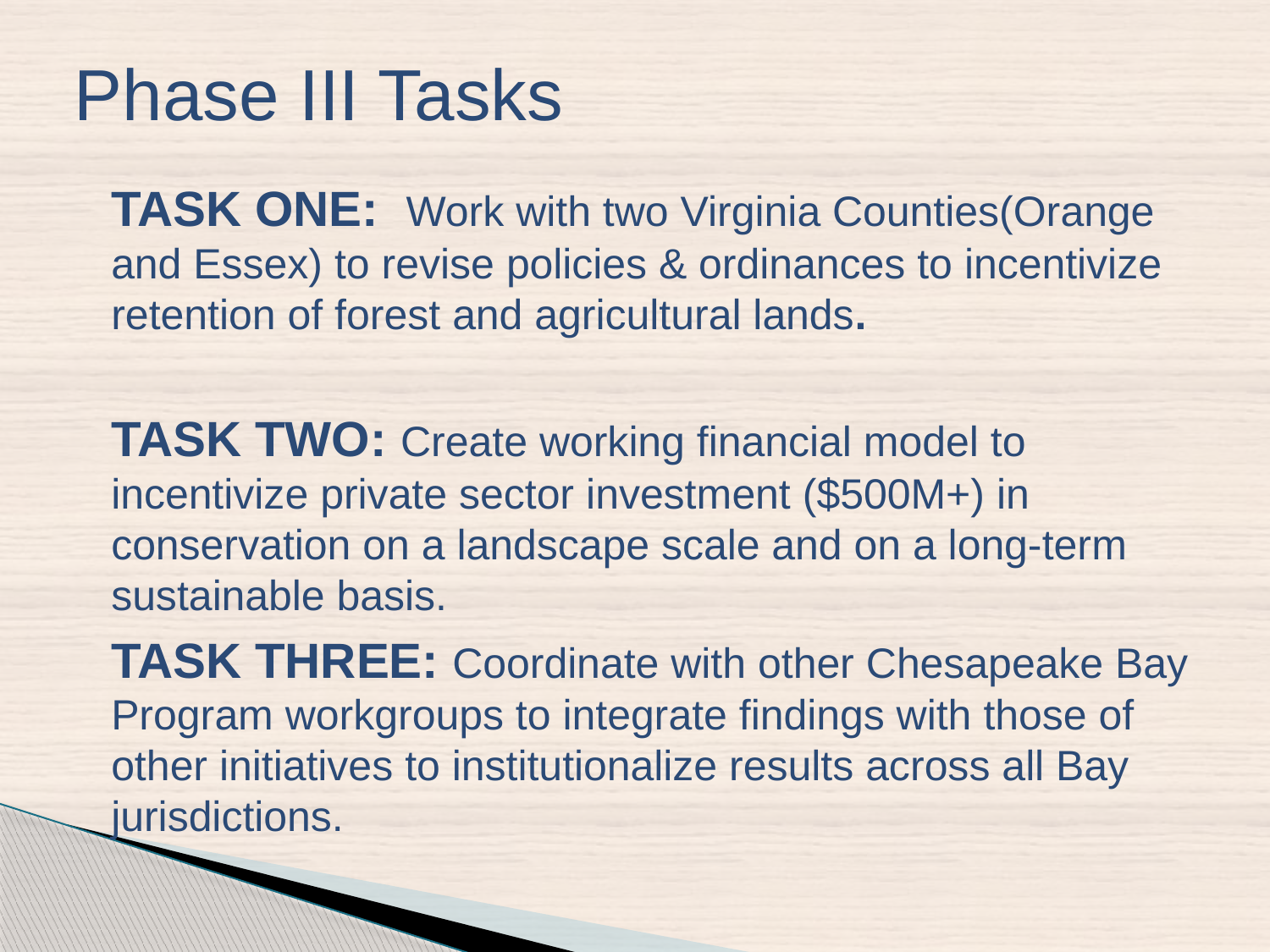

Phase III Tasks
TASK ONE:  Work with two Virginia Counties(Orange and Essex) to revise policies & ordinances to incentivize retention of forest and agricultural lands.
TASK TWO: Create working financial model to incentivize private sector investment ($500M+) in conservation on a landscape scale and on a long-term sustainable basis.
TASK THREE: Coordinate with other Chesapeake Bay Program workgroups to integrate findings with those of other initiatives to institutionalize results across all Bay jurisdictions.